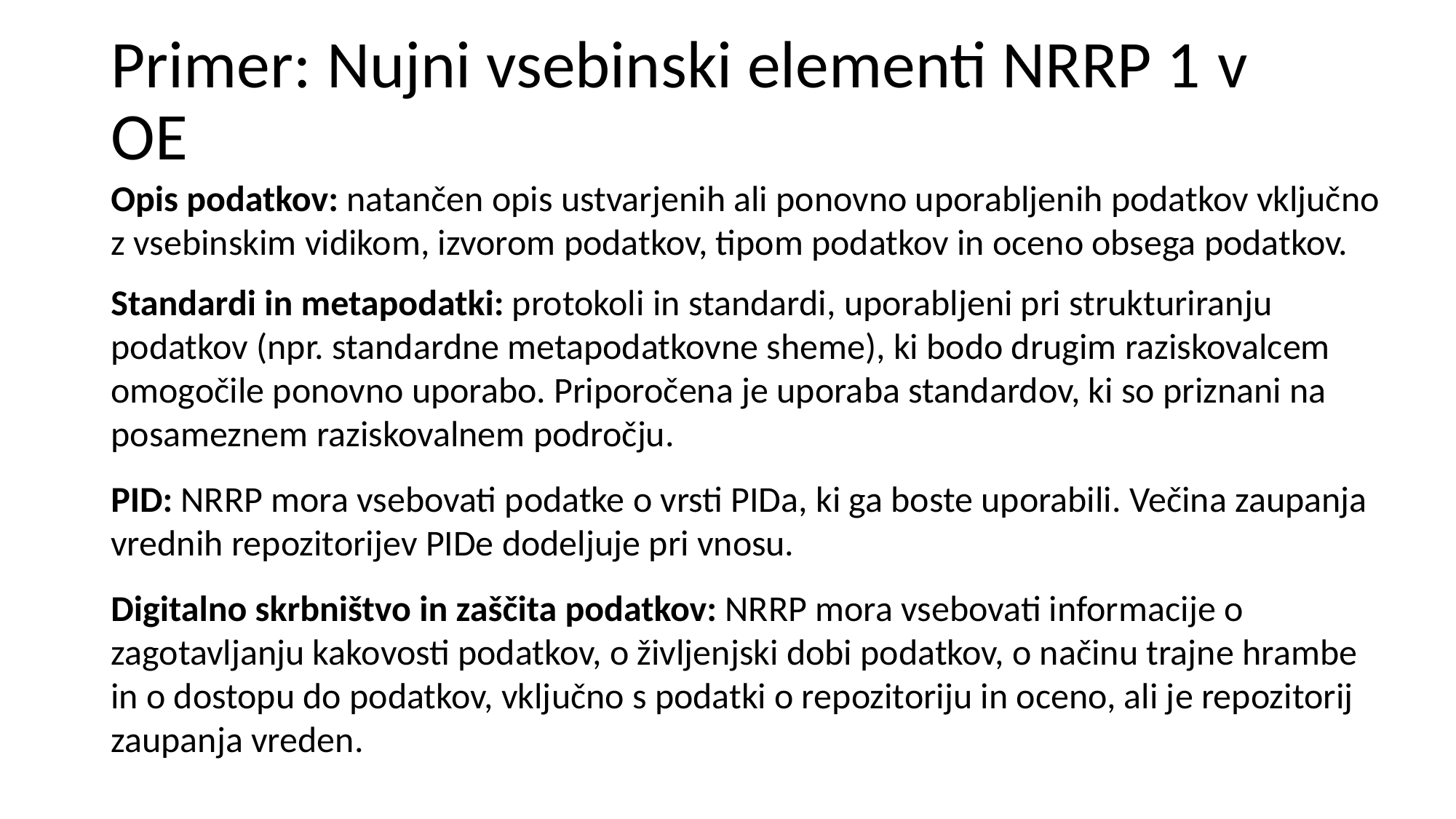

# Primer: Nujni vsebinski elementi NRRP 1 v OE
Opis podatkov: natančen opis ustvarjenih ali ponovno uporabljenih podatkov vključno z vsebinskim vidikom, izvorom podatkov, tipom podatkov in oceno obsega podatkov.

Standardi in metapodatki: protokoli in standardi, uporabljeni pri strukturiranju podatkov (npr. standardne metapodatkovne sheme), ki bodo drugim raziskovalcem omogočile ponovno uporabo. Priporočena je uporaba standardov, ki so priznani na posameznem raziskovalnem področju.

PID: NRRP mora vsebovati podatke o vrsti PIDa, ki ga boste uporabili. Večina zaupanja vrednih repozitorijev PIDe dodeljuje pri vnosu.

Digitalno skrbništvo in zaščita podatkov: NRRP mora vsebovati informacije o zagotavljanju kakovosti podatkov, o življenjski dobi podatkov, o načinu trajne hrambe in o dostopu do podatkov, vključno s podatki o repozitoriju in oceno, ali je repozitorij zaupanja vreden.